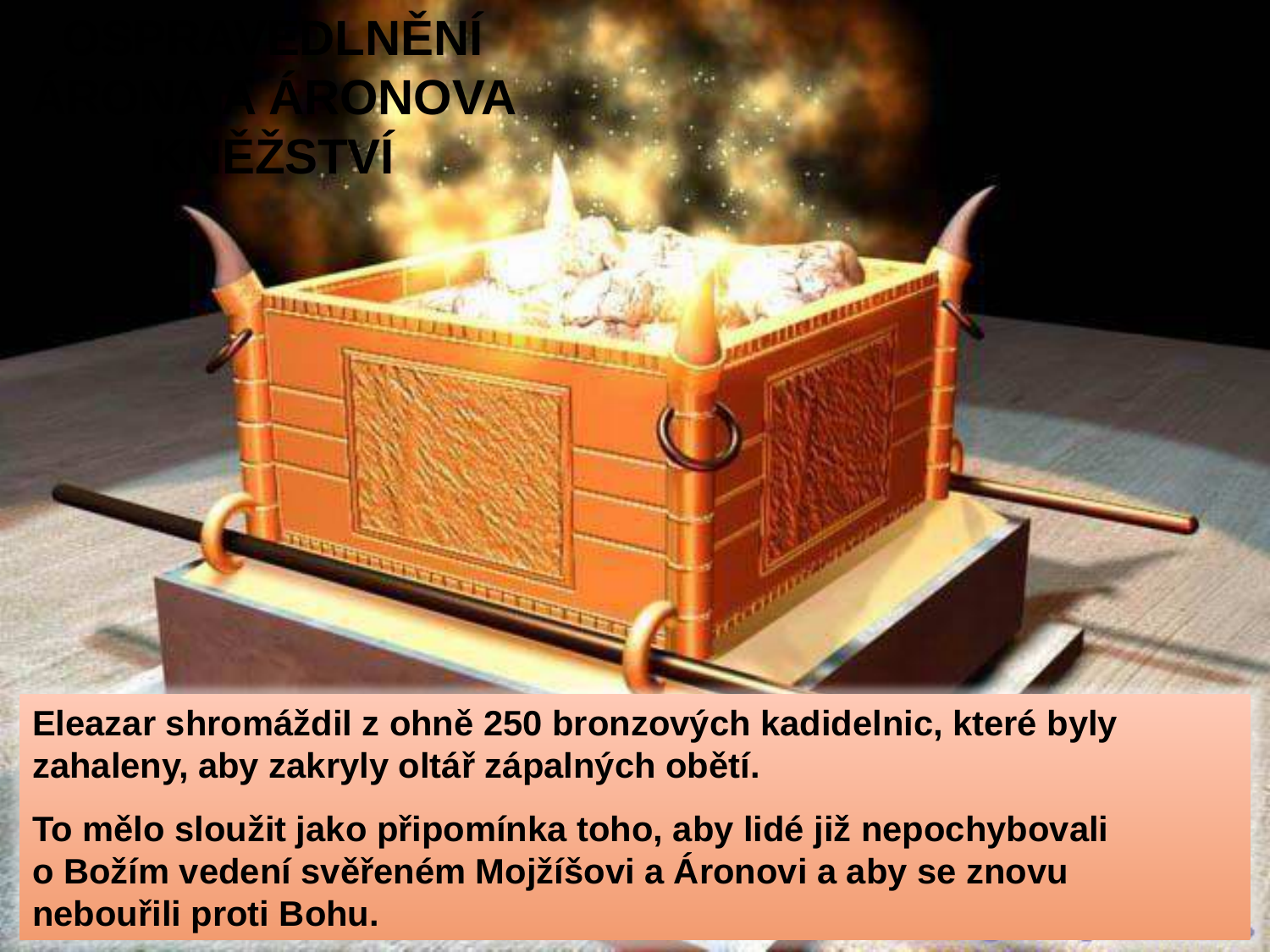

OSPRAVEDLNĚNÍ ÁRONA A ÁRONOVA KNĚŽSTVÍ
Eleazar shromáždil z ohně 250 bronzových kadidelnic, které byly zahaleny, aby zakryly oltář zápalných obětí.
To mělo sloužit jako připomínka toho, aby lidé již nepochybovali            o Božím vedení svěřeném Mojžíšovi a Áronovi a aby se znovu           nebouřili proti Bohu.